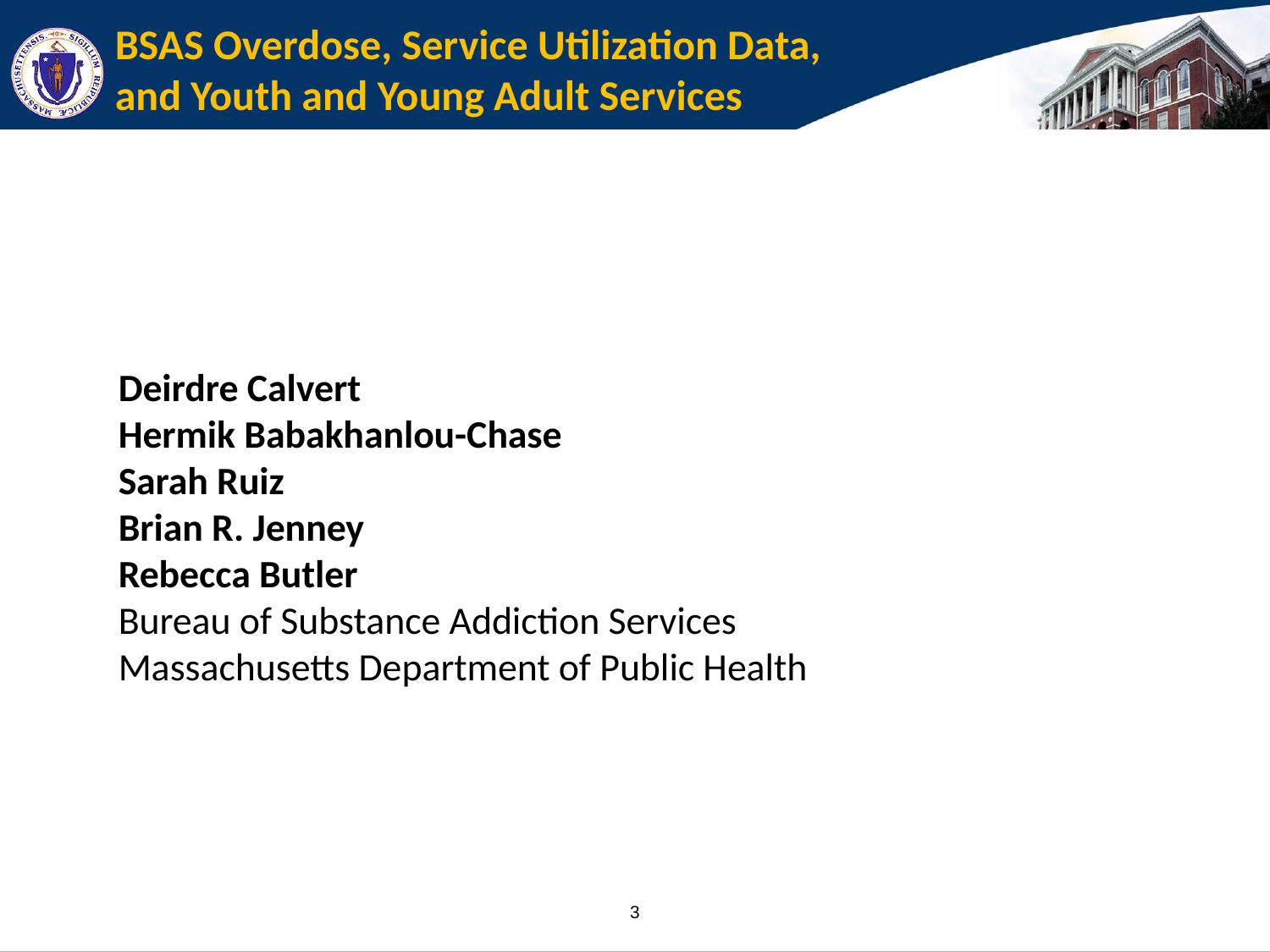

# BSAS Overdose, Service Utilization Data, and Youth and Young Adult Services
Deirdre Calvert
Hermik Babakhanlou-Chase
Sarah Ruiz
Brian R. Jenney
Rebecca Butler
Bureau of Substance Addiction Services
Massachusetts Department of Public Health